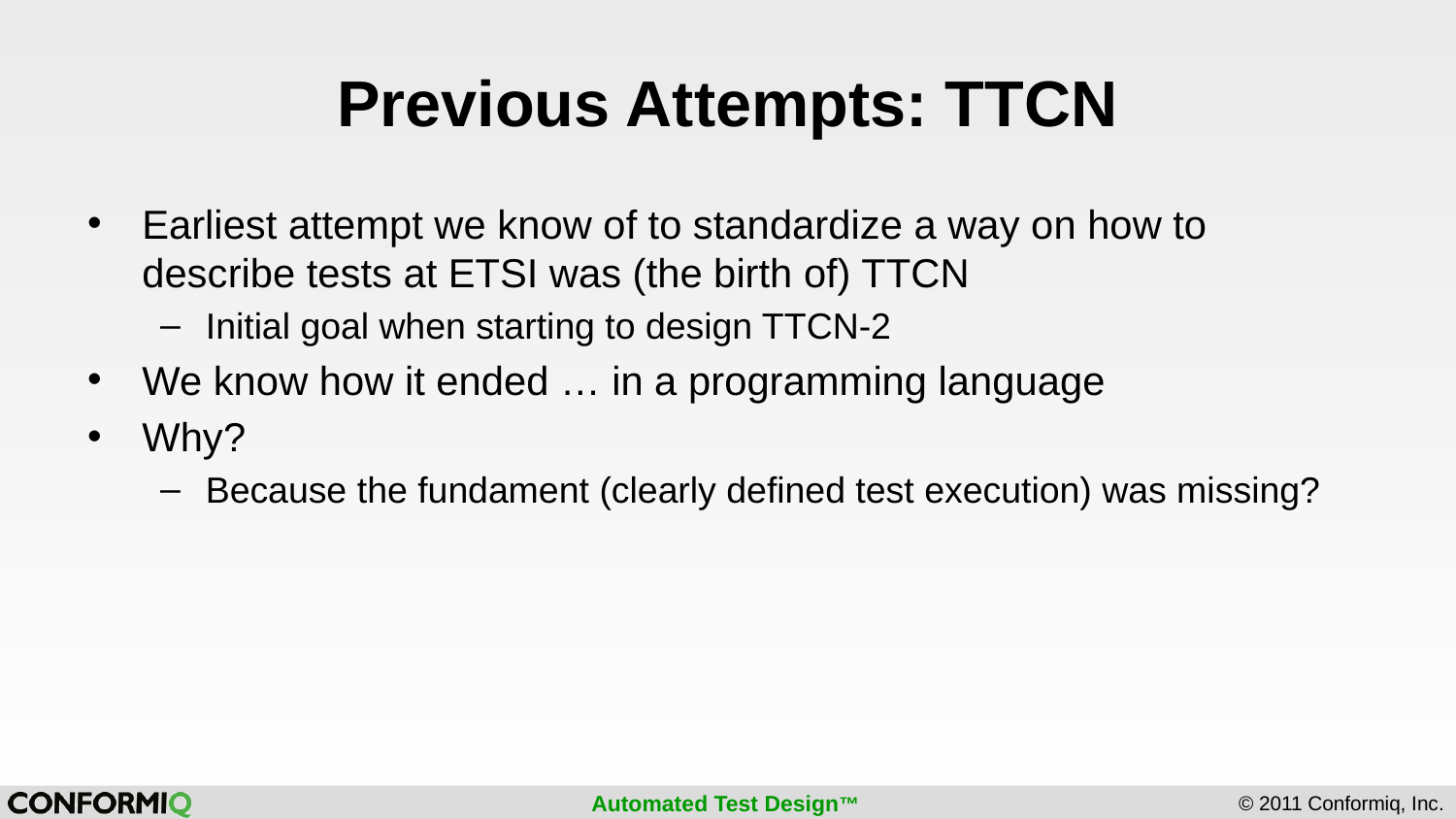

# Previous Attempts: TTCN
Earliest attempt we know of to standardize a way on how to describe tests at ETSI was (the birth of) TTCN
Initial goal when starting to design TTCN-2
We know how it ended … in a programming language
Why?
Because the fundament (clearly defined test execution) was missing?